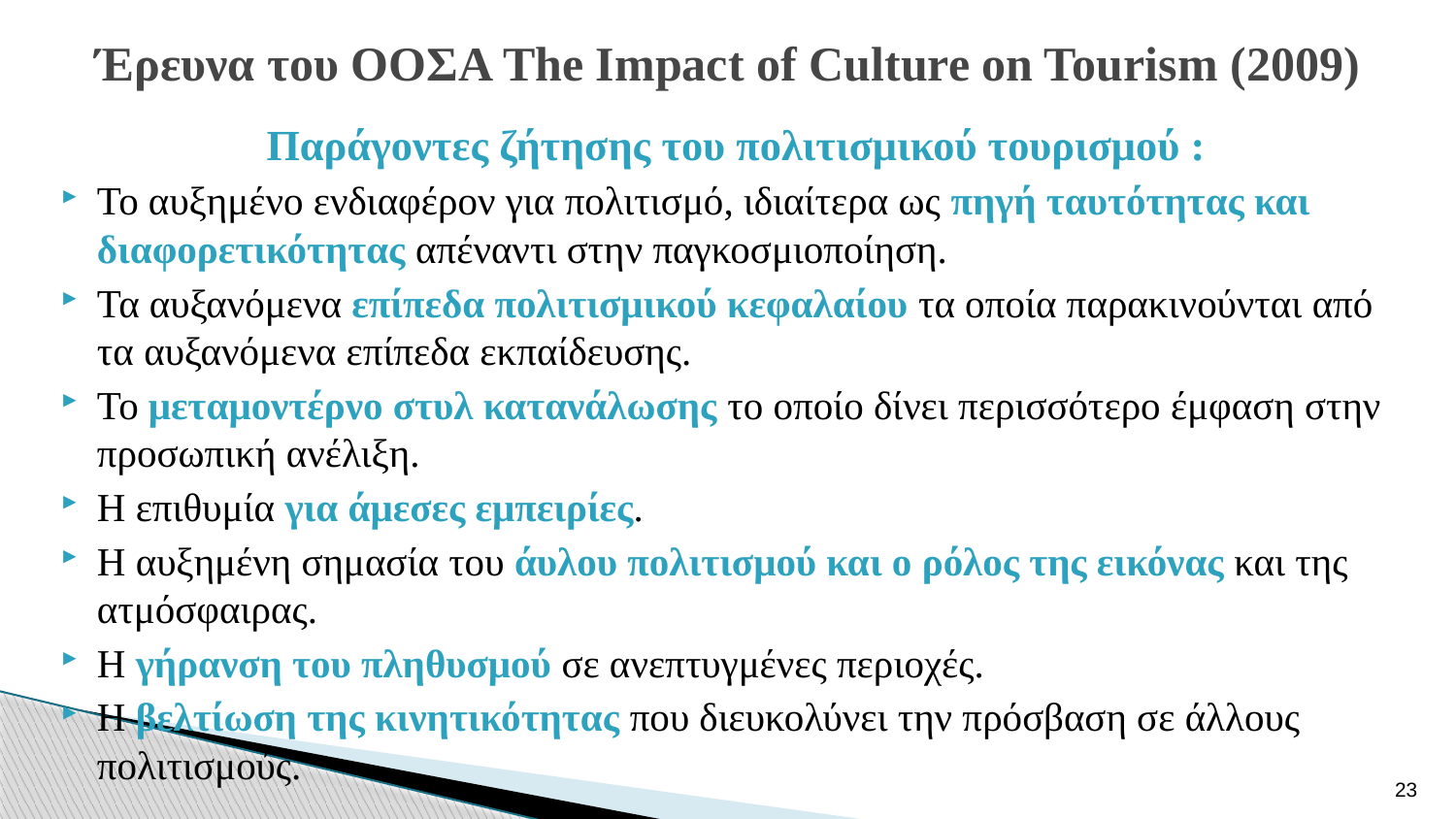

# Έρευνα του ΟΟΣΑ The Impact of Culture on Tourism (2009)
Παράγοντες ζήτησης του πολιτισμικού τουρισμού :
Το αυξημένο ενδιαφέρον για πολιτισμό, ιδιαίτερα ως πηγή ταυτότητας και διαφορετικότητας απέναντι στην παγκοσμιοποίηση.
Τα αυξανόμενα επίπεδα πολιτισμικού κεφαλαίου τα οποία παρακινούνται από τα αυξανόμενα επίπεδα εκπαίδευσης.
Το μεταμοντέρνο στυλ κατανάλωσης το οποίο δίνει περισσότερο έμφαση στην προσωπική ανέλιξη.
Η επιθυμία για άμεσες εμπειρίες.
Η αυξημένη σημασία του άυλου πολιτισμού και ο ρόλος της εικόνας και της ατμόσφαιρας.
Η γήρανση του πληθυσμού σε ανεπτυγμένες περιοχές.
Η βελτίωση της κινητικότητας που διευκολύνει την πρόσβαση σε άλλους πολιτισμούς.

23